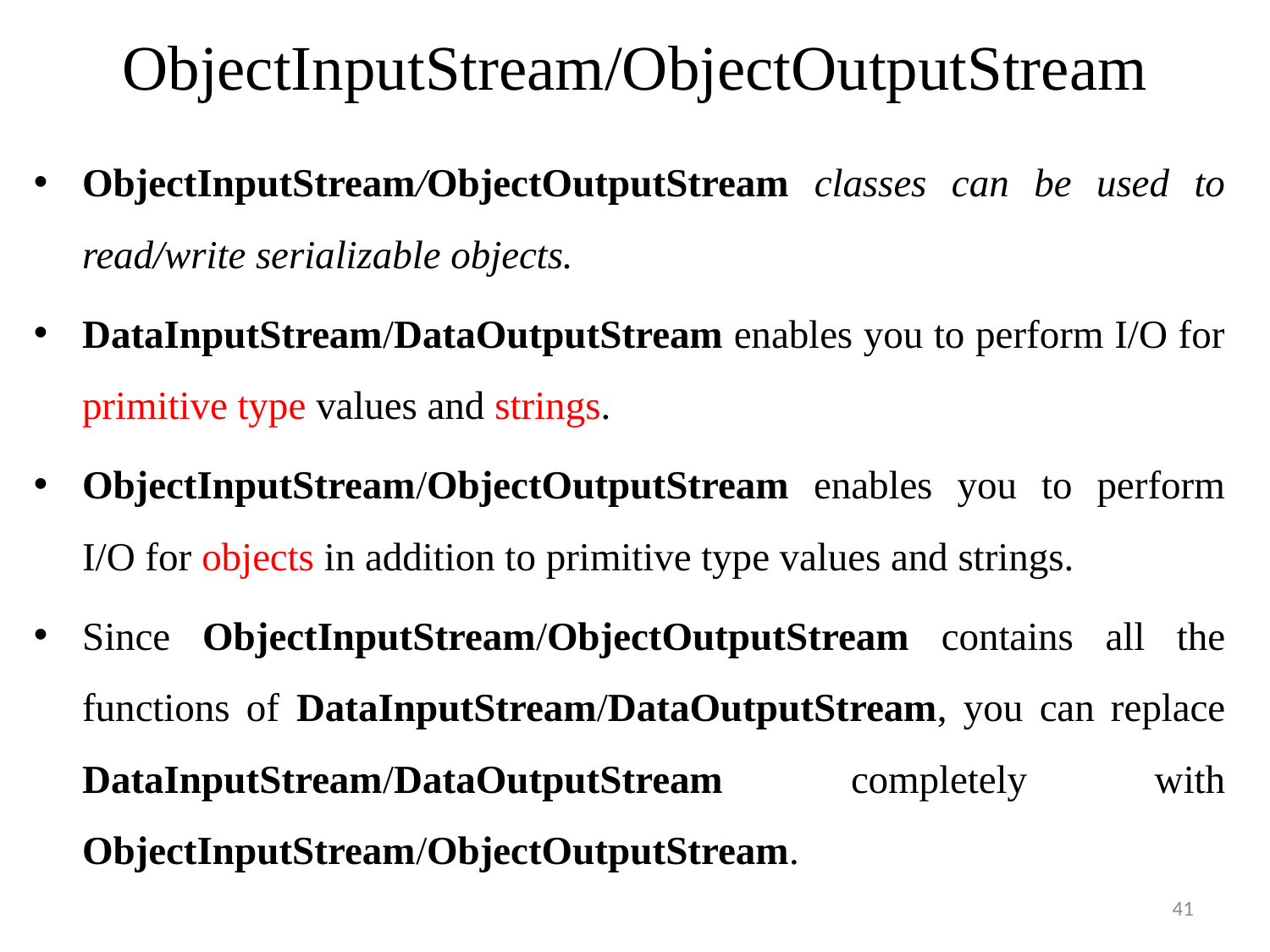

# ObjectInputStream/ObjectOutputStream
ObjectInputStream/ObjectOutputStream classes can be used to read/write serializable objects.
DataInputStream/DataOutputStream enables you to perform I/O for primitive type values and strings.
ObjectInputStream/ObjectOutputStream enables you to perform I/O for objects in addition to primitive type values and strings.
Since ObjectInputStream/ObjectOutputStream contains all the functions of DataInputStream/DataOutputStream, you can replace DataInputStream/DataOutputStream completely with ObjectInputStream/ObjectOutputStream.
41